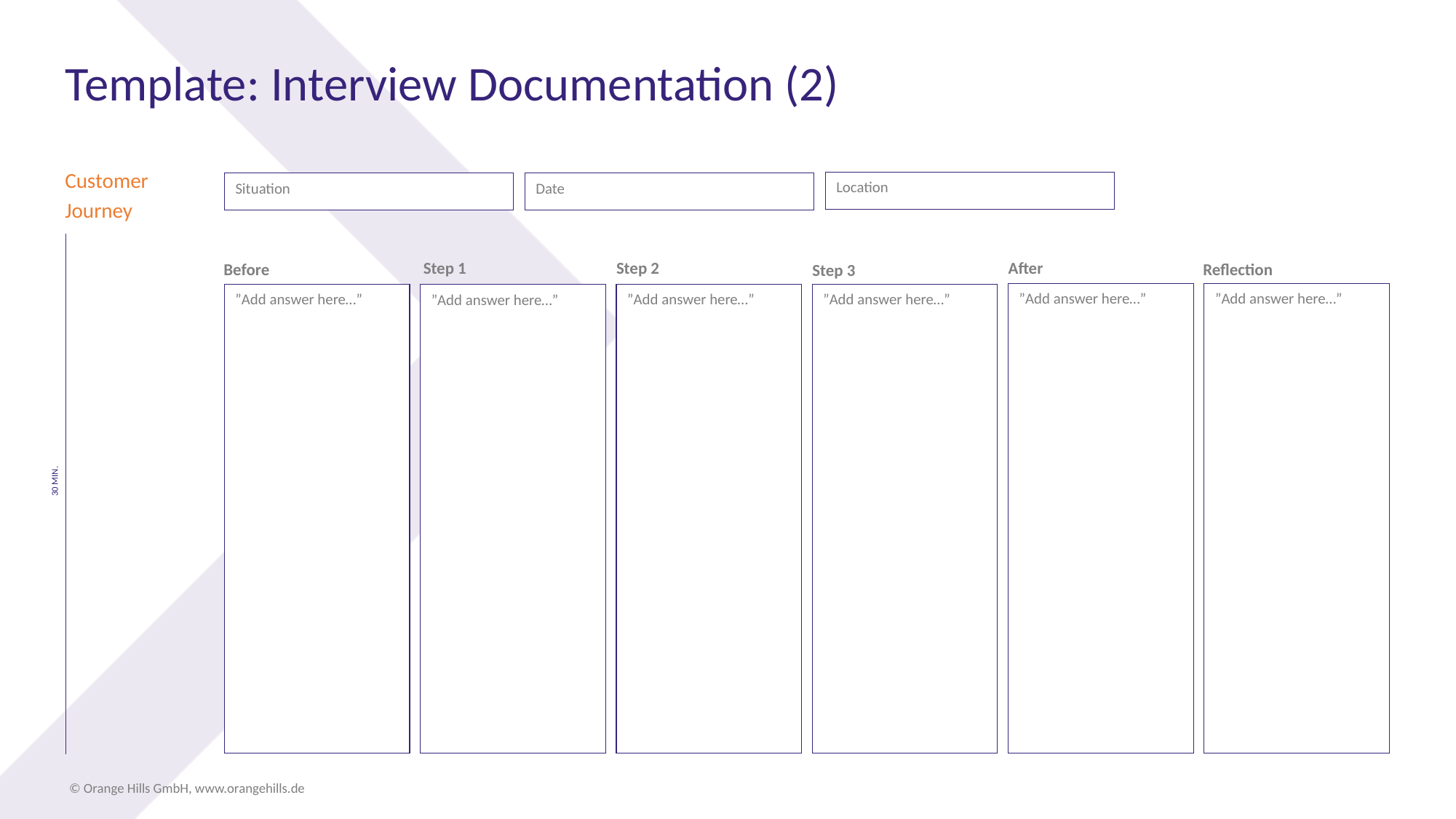

Template: Interview Documentation (2)
Customer
Journey
Location
Situation
Date
Step 1
Step 2
After
Before
Reflection
Step 3
”Add answer here…”
”Add answer here…”
”Add answer here…”
”Add answer here…”
”Add answer here…”
”Add answer here…”
30 MIN.